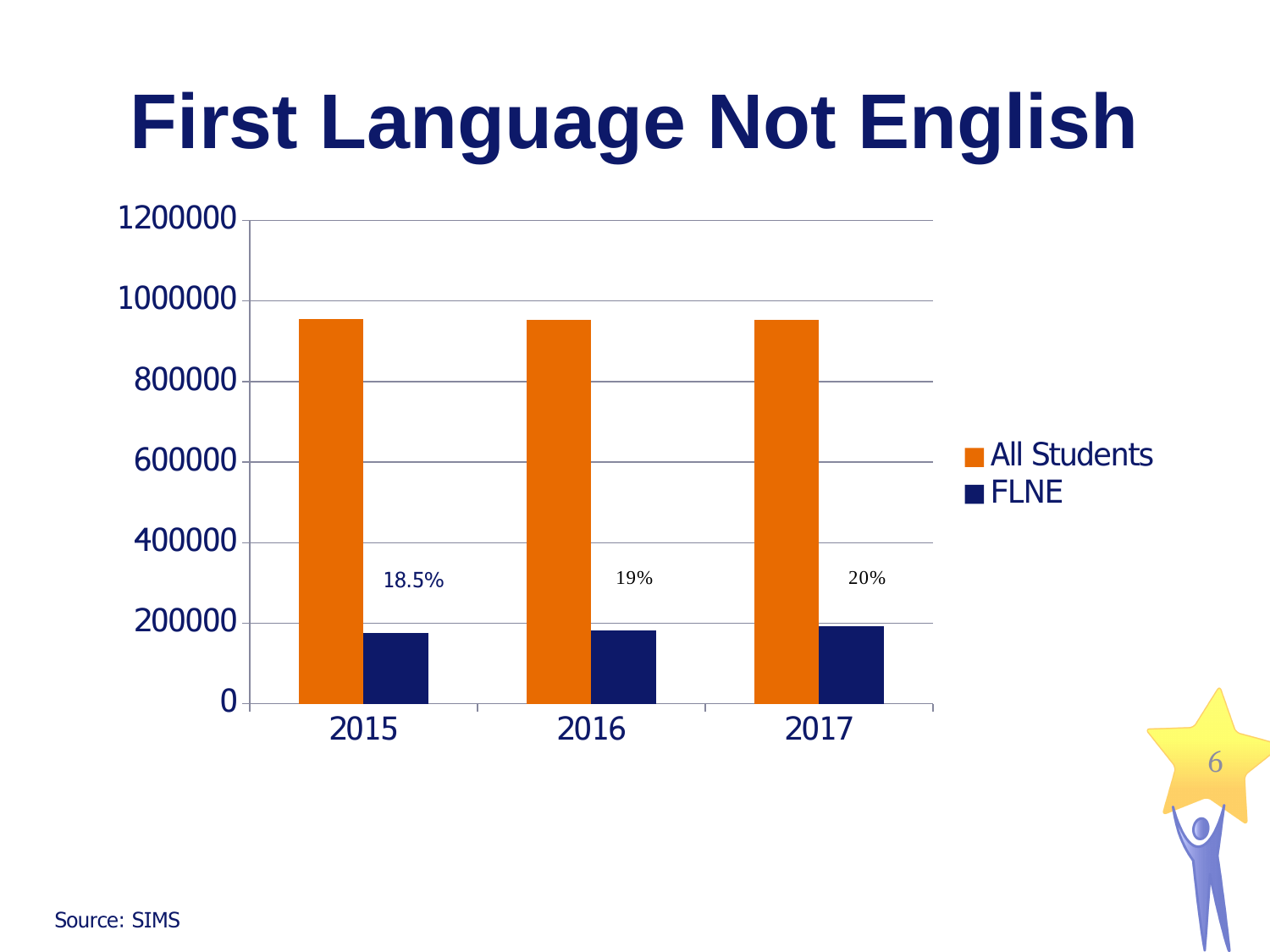

# First Language Not English

### Chart

| Category | All Students | FLNE |
|---|---|---|
| 2015 | 955844.0 | 176274.0 |
| 2016 | 953429.0 | 181185.0 |
| 2017 | 953748.0 | 191964.0 |
18.5%
6
Source: SIMS